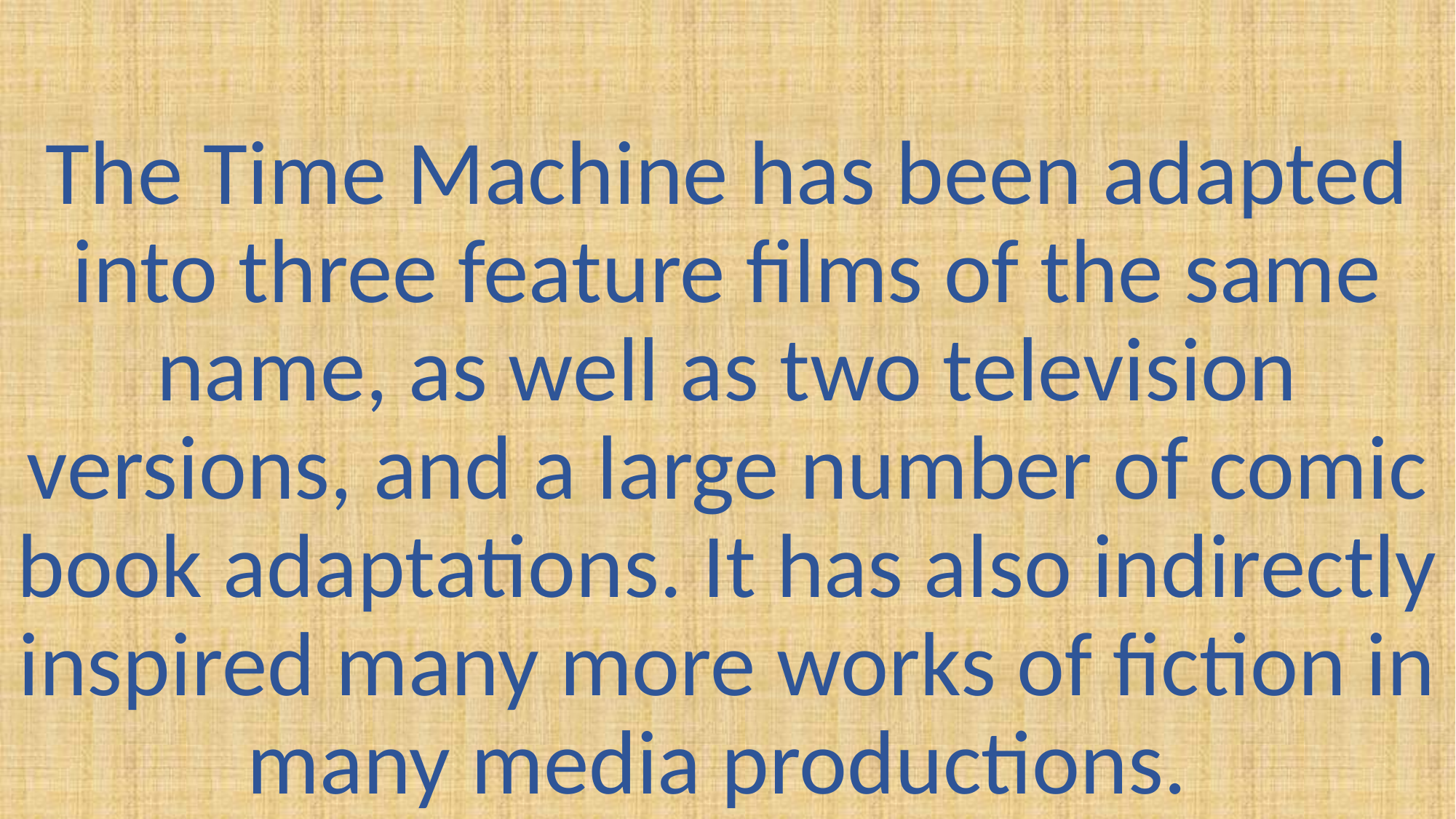

# The Time Machine has been adapted into three feature films of the same name, as well as two television versions, and a large number of comic book adaptations. It has also indirectly inspired many more works of fiction in many media productions.